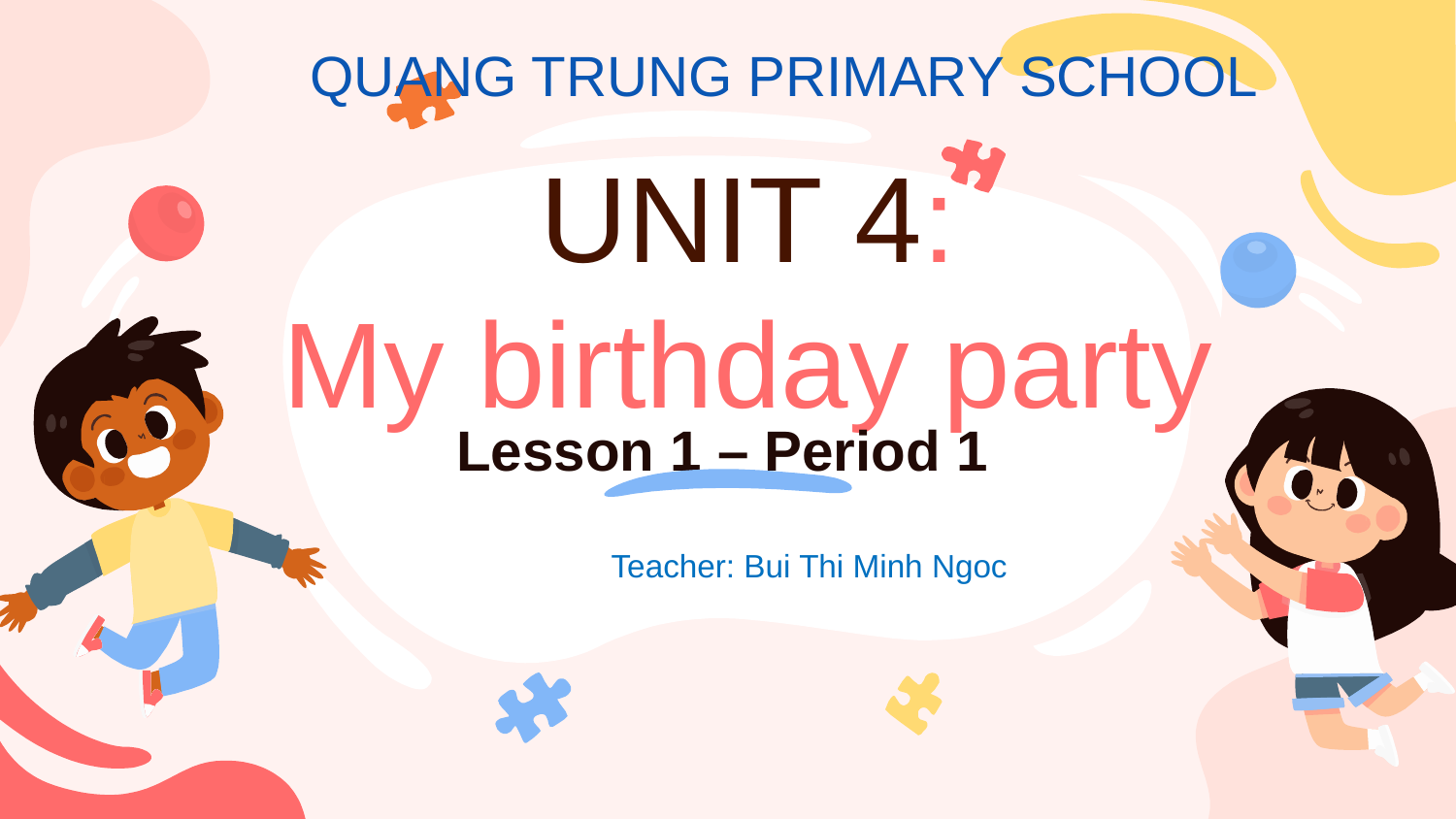

QUANG TRUNG PRIMARY SCHOOL
# UNIT 4: My birthday party

Lesson 1 – Period 1

Teacher: Bui Thi Minh Ngoc